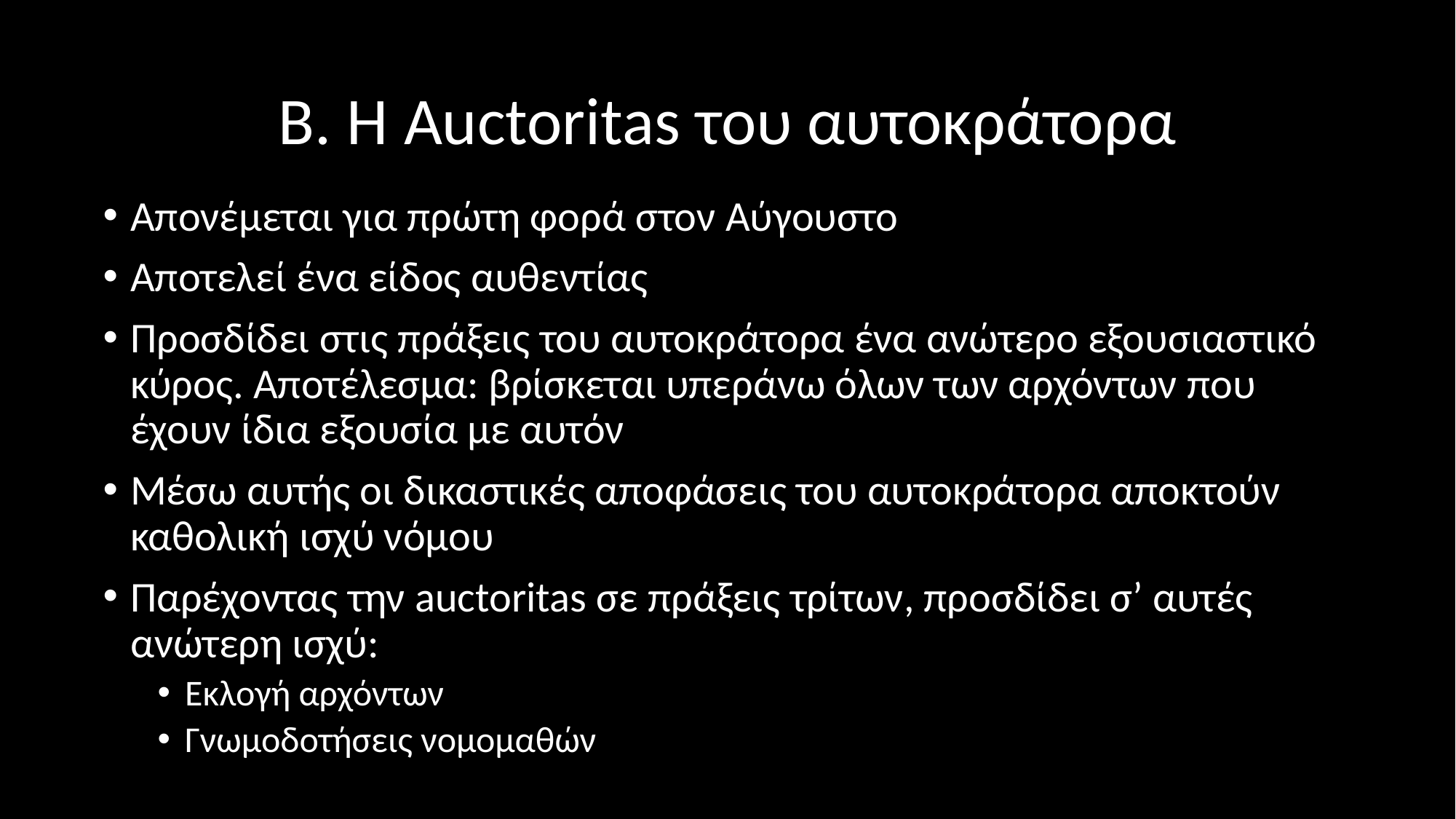

# Β. Η Auctoritas του αυτοκράτορα
Απονέμεται για πρώτη φορά στον Αύγουστο
Αποτελεί ένα είδος αυθεντίας
Προσδίδει στις πράξεις του αυτοκράτορα ένα ανώτερο εξουσιαστικό κύρος. Αποτέλεσμα: βρίσκεται υπεράνω όλων των αρχόντων που έχουν ίδια εξουσία με αυτόν
Μέσω αυτής οι δικαστικές αποφάσεις του αυτοκράτορα αποκτούν καθολική ισχύ νόμου
Παρέχοντας την auctoritas σε πράξεις τρίτων, προσδίδει σ’ αυτές ανώτερη ισχύ:
Εκλογή αρχόντων
Γνωμοδοτήσεις νομομαθών